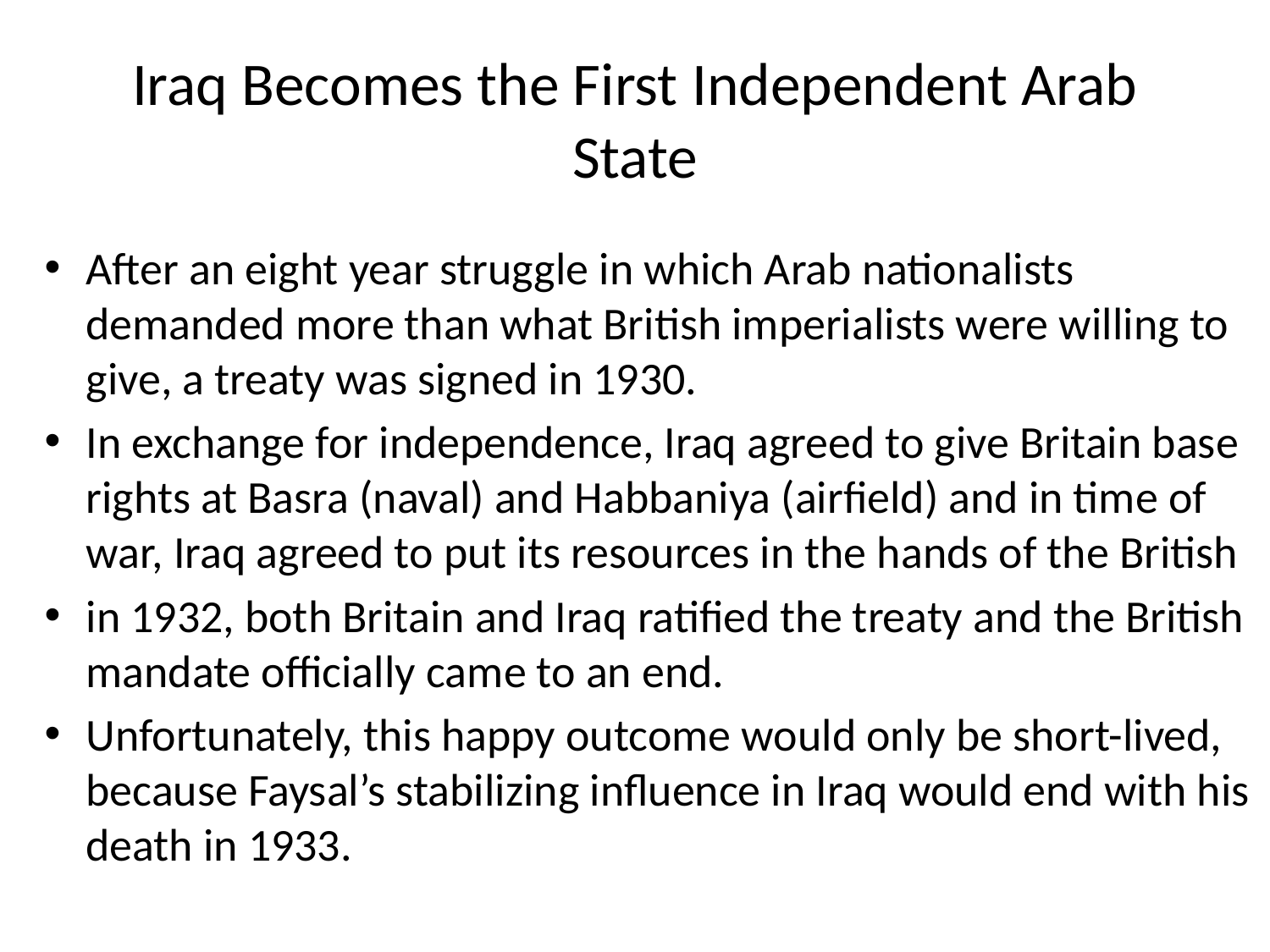

# Iraq Becomes the First Independent Arab State
After an eight year struggle in which Arab nationalists demanded more than what British imperialists were willing to give, a treaty was signed in 1930.
In exchange for independence, Iraq agreed to give Britain base rights at Basra (naval) and Habbaniya (airfield) and in time of war, Iraq agreed to put its resources in the hands of the British
in 1932, both Britain and Iraq ratified the treaty and the British mandate officially came to an end.
Unfortunately, this happy outcome would only be short-lived, because Faysal’s stabilizing influence in Iraq would end with his death in 1933.